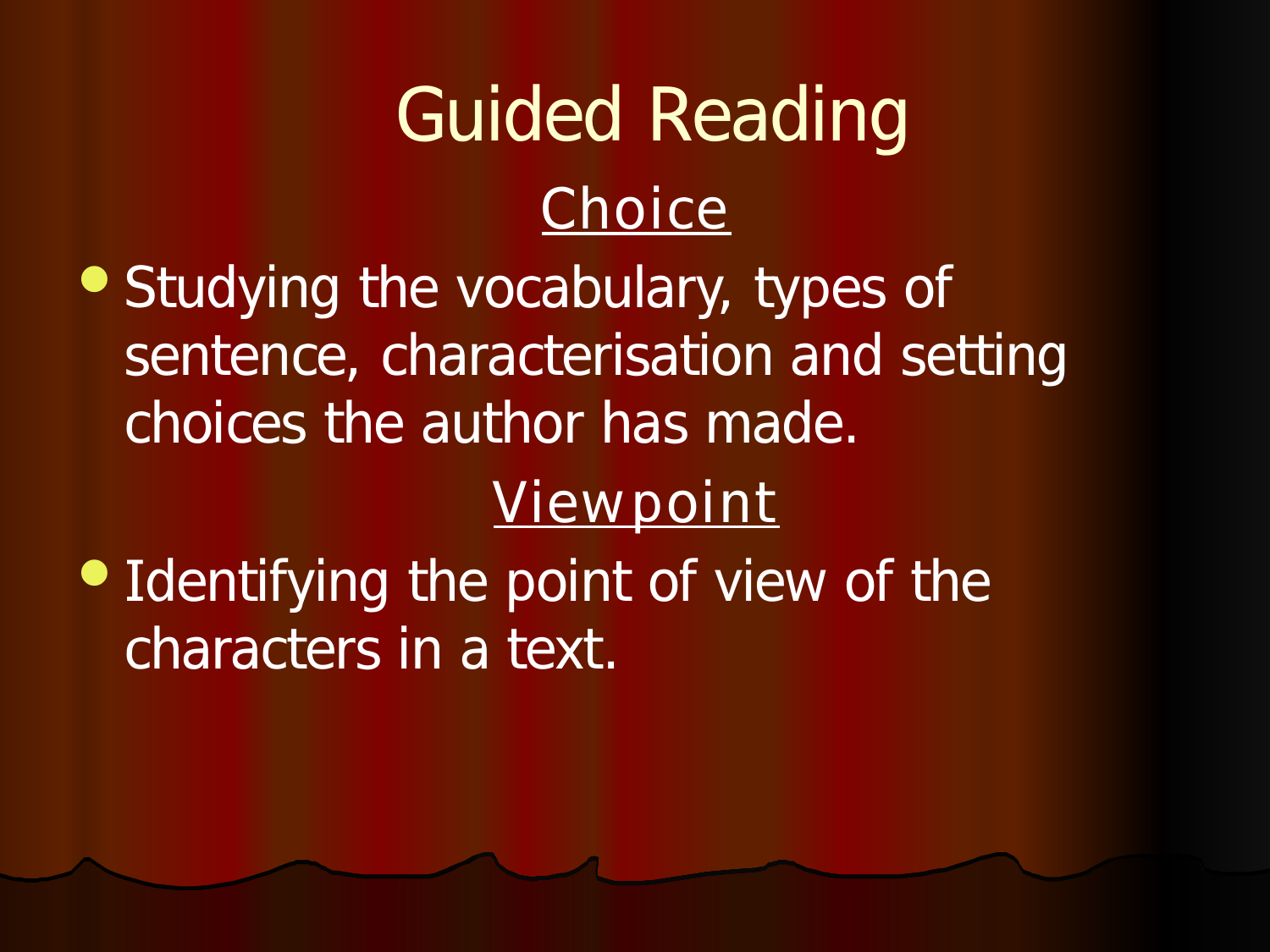

# Guided Reading
Choice
Studying the vocabulary, types of sentence, characterisation and setting choices the author has made.
Viewpoint
Identifying the point of view of the characters in a text.